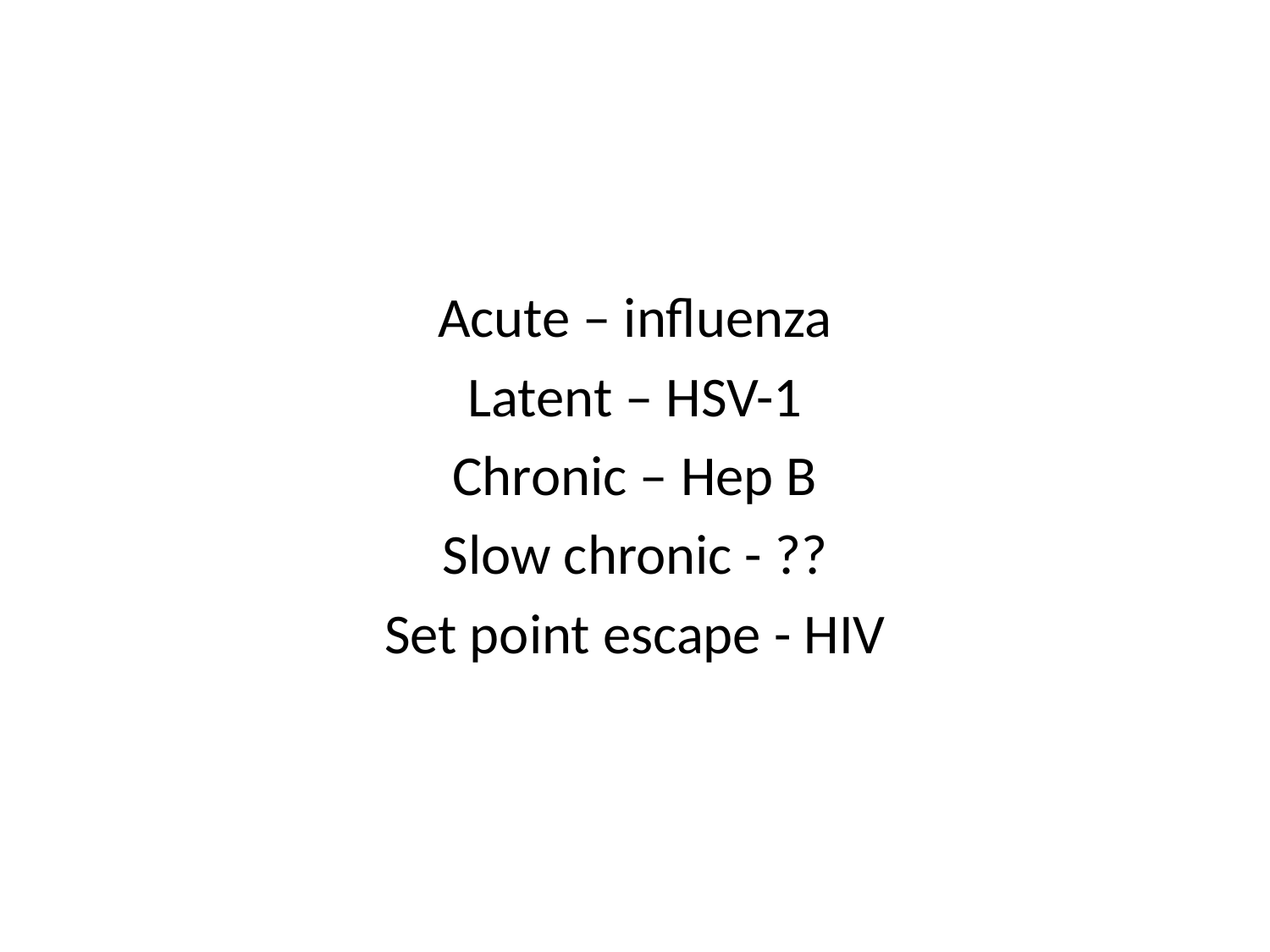

Acute – influenza
Latent – HSV-1
Chronic – Hep B
Slow chronic - ??
Set point escape - HIV